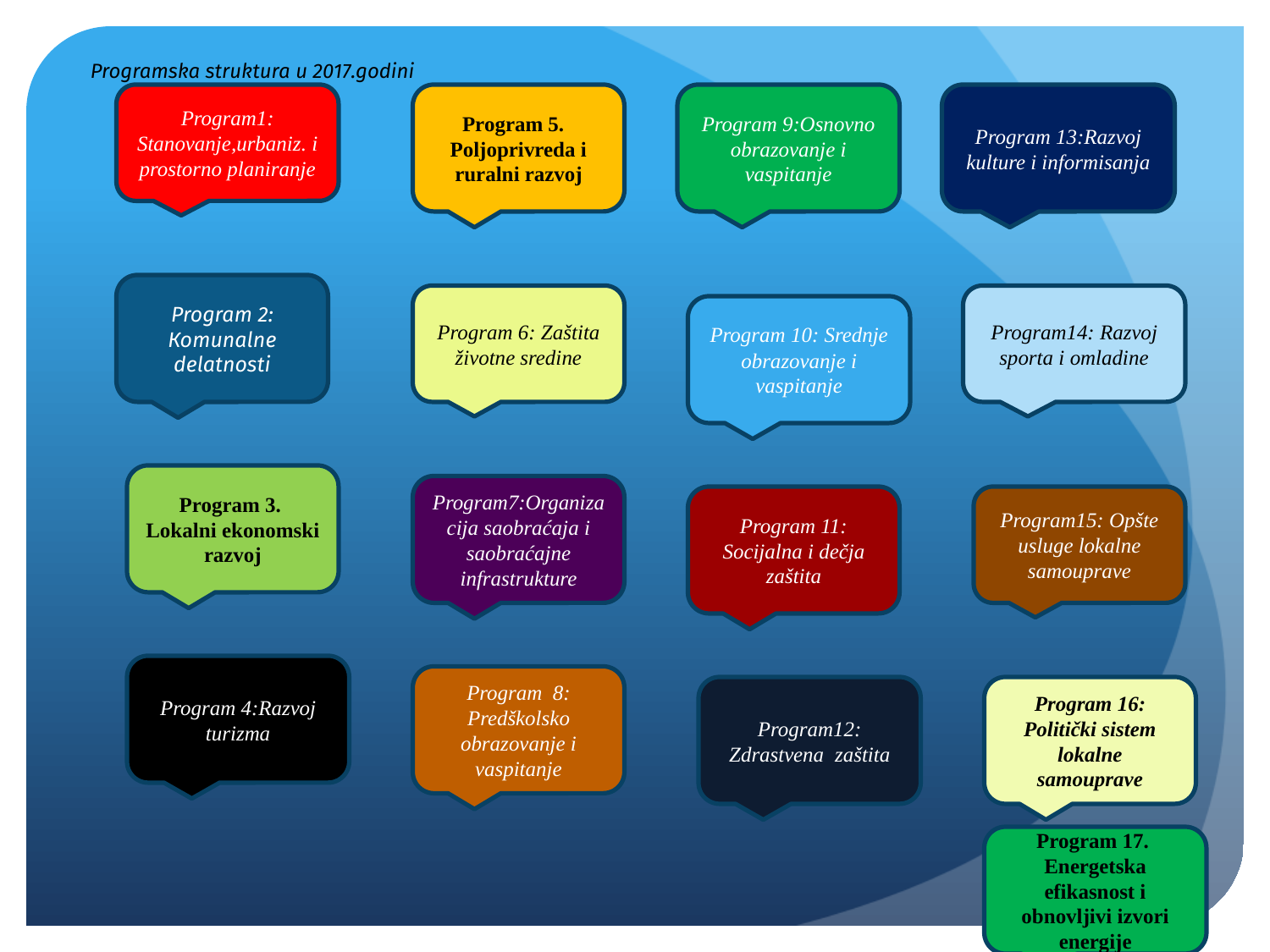

# Programska struktura u 2017.godini
Program1: Stanovanje,urbaniz. i prostorno planiranje
Program 5.   Poljoprivreda i ruralni razvoj
Program 9:Оsnovno obrazovanje i vaspitanje
Program 13:Razvoj kulture i informisanja

Program 2: Коmunalne delatnosti
Program 6: Zaštita životne sredine
Program14: Razvoj sporta i omladine
Program 10: Srednje obrazovanje i vaspitanje
Program 3.  Lokalni ekonomski razvoj
Program7:Organizacija saobraćaja i saobraćajne infrastrukture
Program 11: Socijalna i dečja zaštita
Program15: Opšte usluge lokalne samouprave
Program 4:Razvoj turizma
Program  8: Predškolsko obrazovanje i vaspitanje
Program12:
Zdrastvena  zaštita
Program 16: Politički sistem lokalne samouprave
Program 17.  Energetska efikasnost i obnovljivi izvori energije